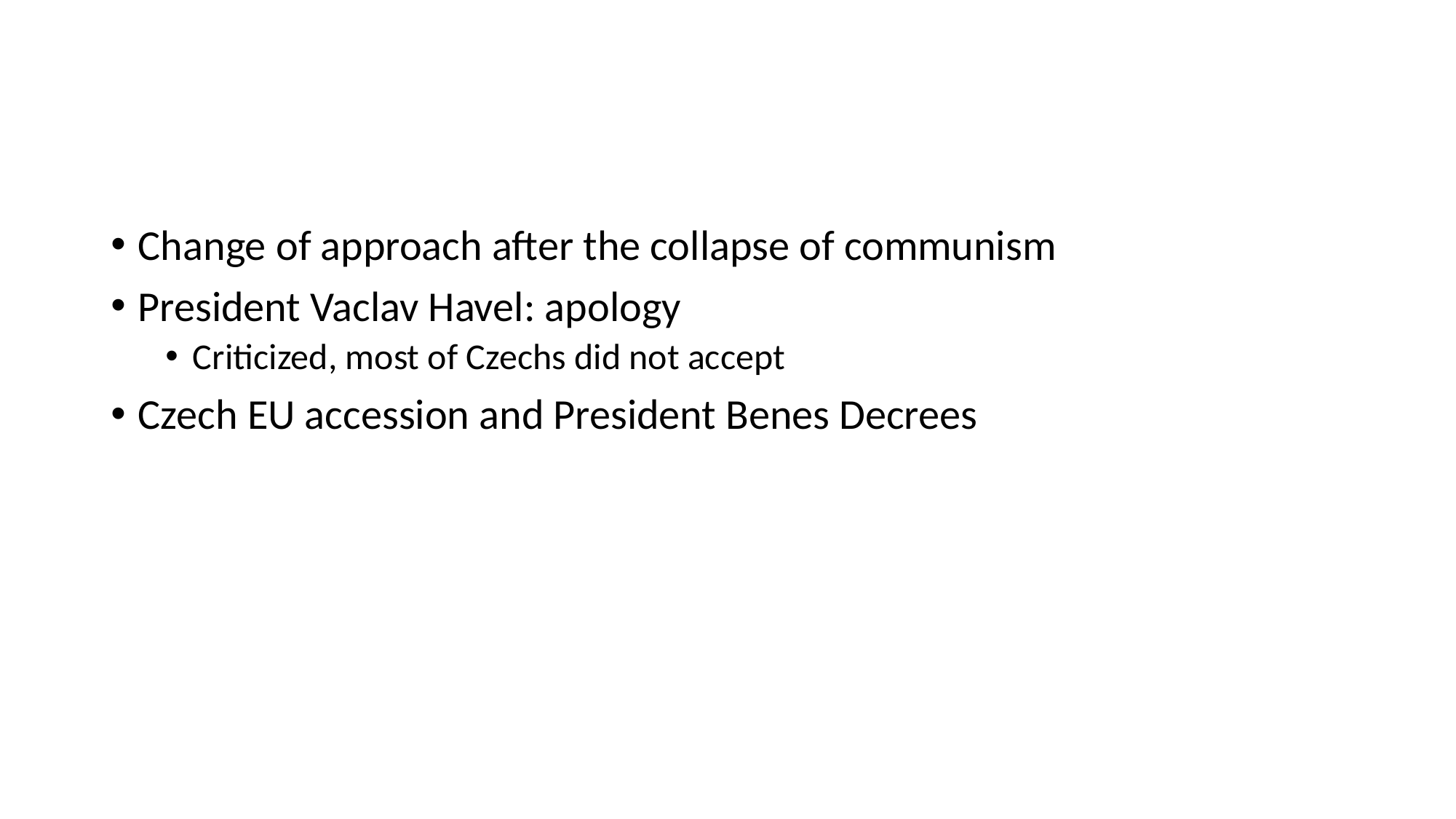

#
Change of approach after the collapse of communism
President Vaclav Havel: apology
Criticized, most of Czechs did not accept
Czech EU accession and President Benes Decrees